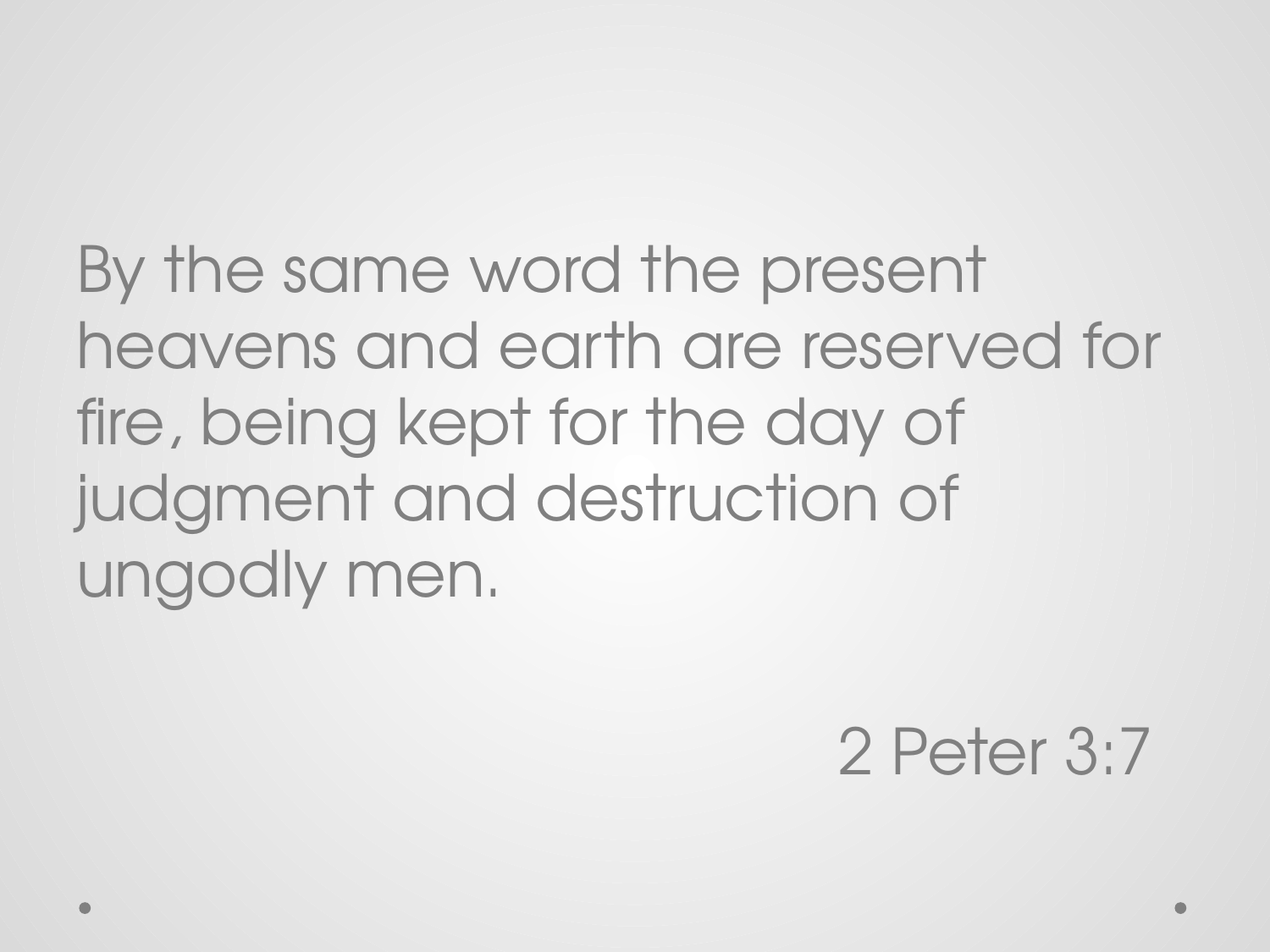

#
By the same word the present heavens and earth are reserved for fire, being kept for the day of judgment and destruction of ungodly men.

						2 Peter 3:7